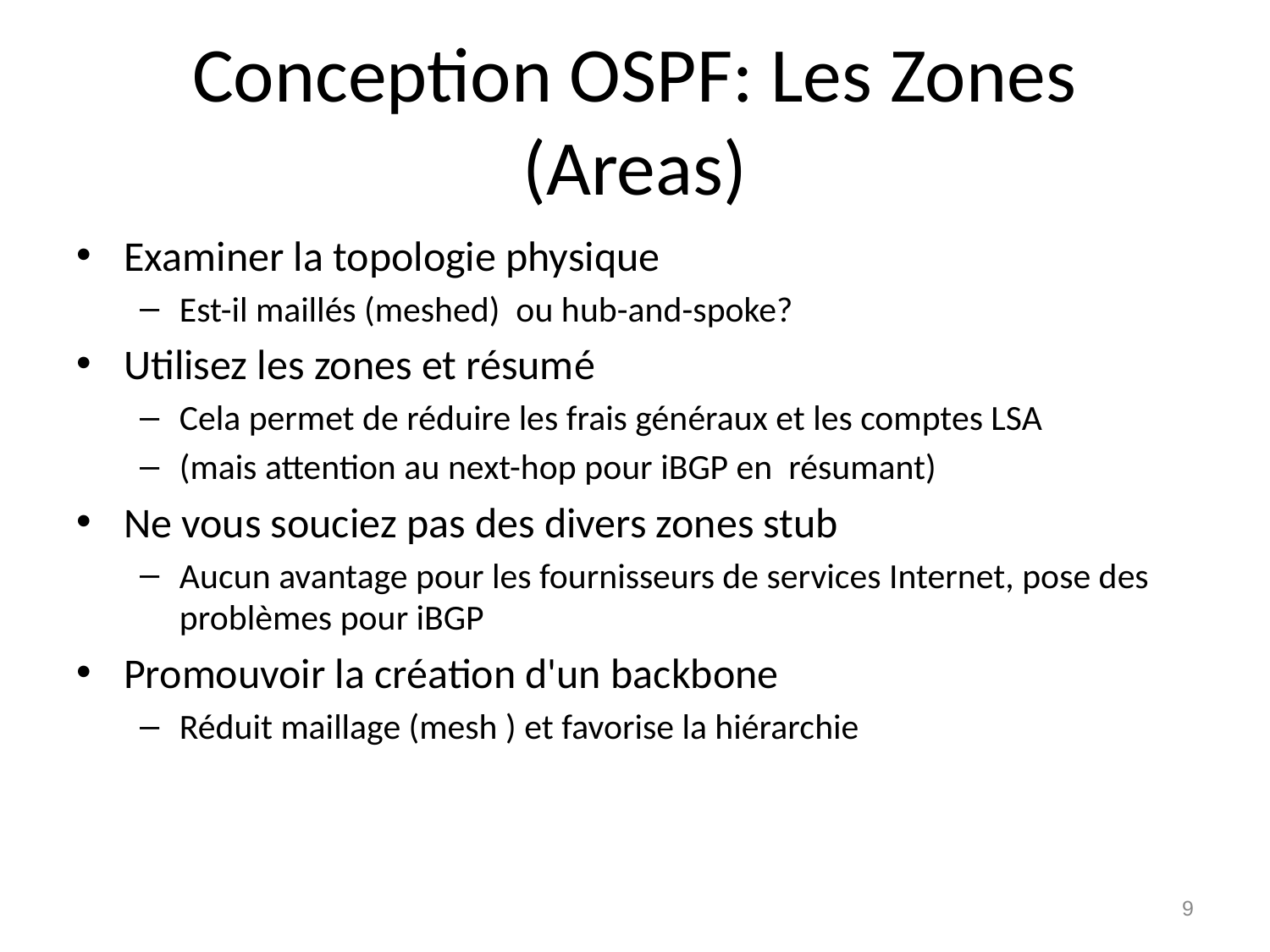

# Conception OSPF: Les Zones (Areas)
Examiner la topologie physique
Est-il maillés (meshed)  ou hub-and-spoke?
Utilisez les zones et résumé
Cela permet de réduire les frais généraux et les comptes LSA
(mais attention au next-hop pour iBGP en  résumant)
Ne vous souciez pas des divers zones stub
Aucun avantage pour les fournisseurs de services Internet, pose des problèmes pour iBGP
Promouvoir la création d'un backbone
Réduit maillage (mesh ) et favorise la hiérarchie
9